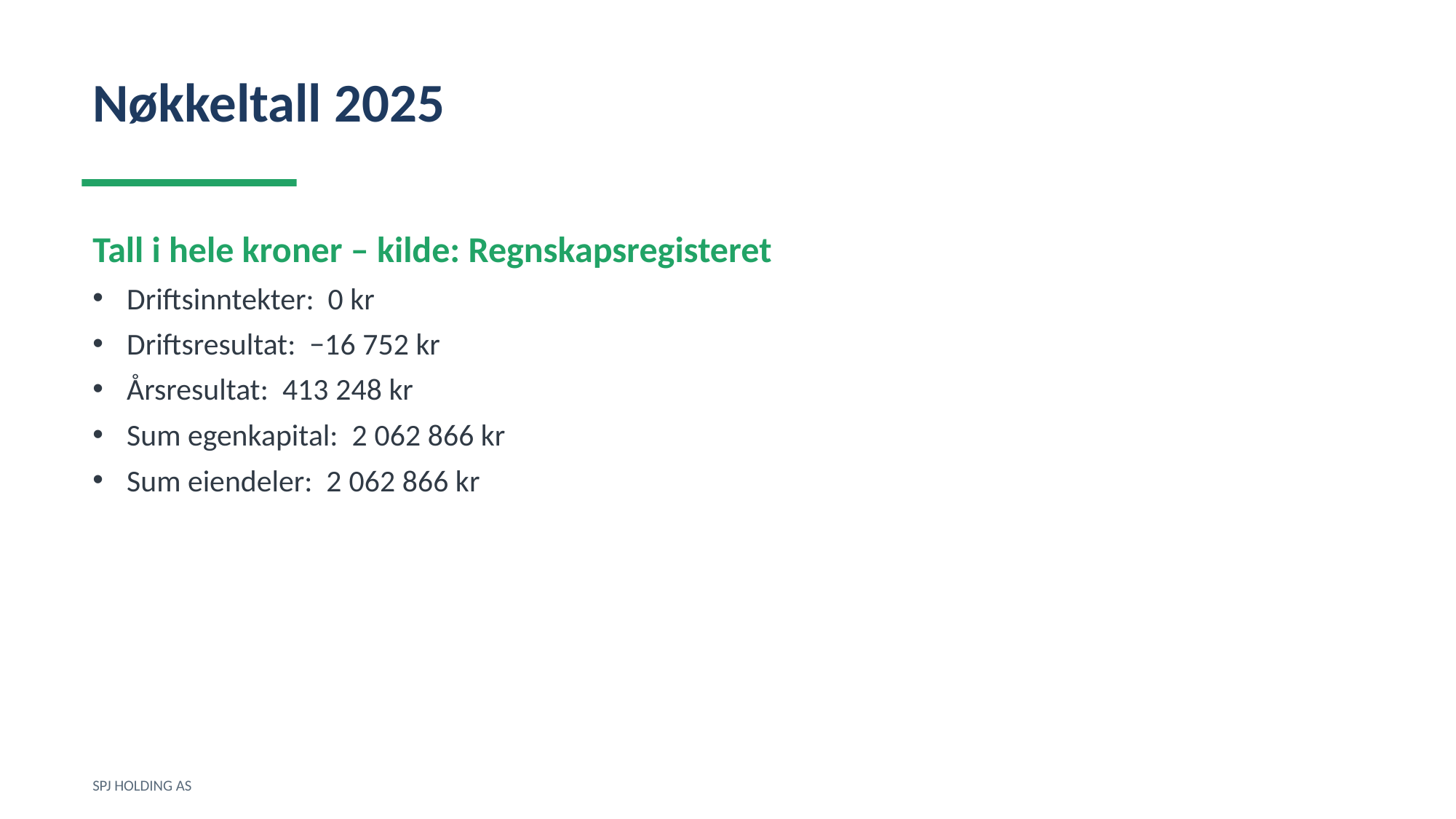

Nøkkeltall 2025

Tall i hele kroner – kilde: Regnskapsregisteret
Driftsinntekter:  0 kr
Driftsresultat:  −16 752 kr
Årsresultat:  413 248 kr
Sum egenkapital:  2 062 866 kr
Sum eiendeler:  2 062 866 kr
SPJ HOLDING AS